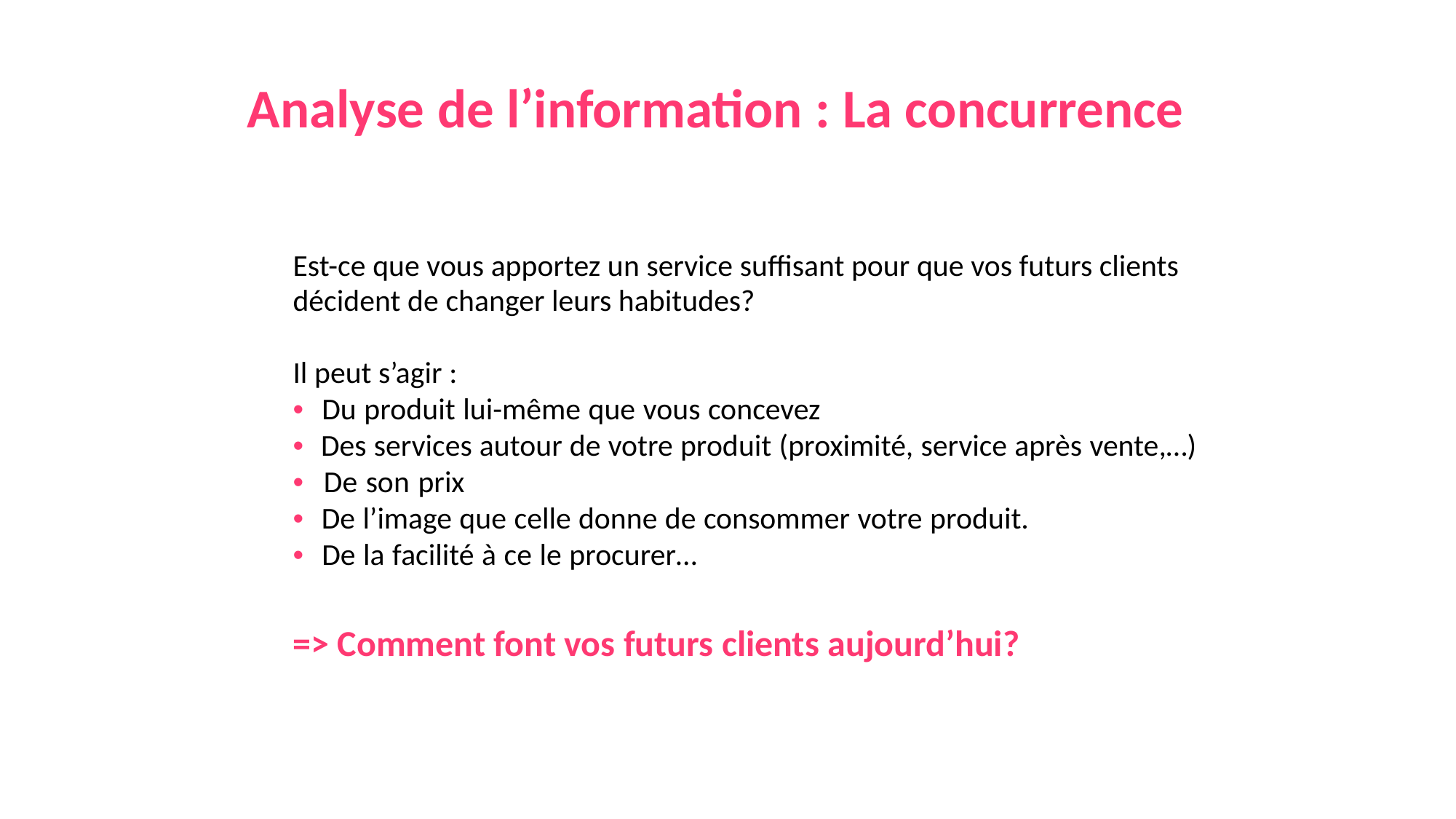

Analyse de l’information : La concurrence

Est-ce que vous apportez un service suffisant pour que vos futurs clients décident de changer leurs habitudes?

Il peut s’agir :
•  Du produit lui-même que vous concevez
•  Des services autour de votre produit (proximité, service après vente,…)
•  De son prix
•  De l’image que celle donne de consommer votre produit.
•  De la facilité à ce le procurer…

=> Comment font vos futurs clients aujourd’hui?